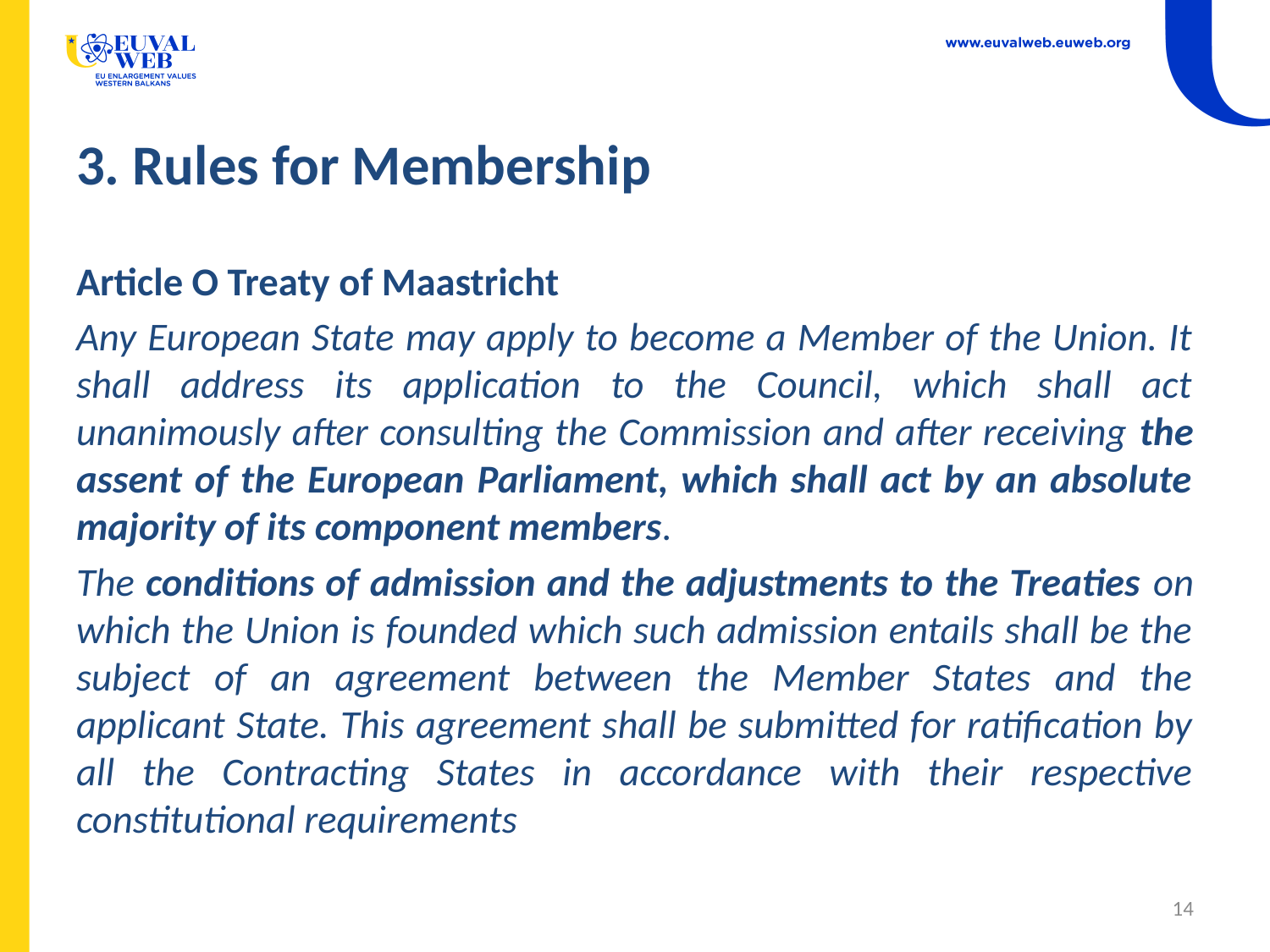

# 3. Rules for Membership
Article O Treaty of Maastricht
Any European State may apply to become a Member of the Union. It shall address its application to the Council, which shall act unanimously after consulting the Commission and after receiving the assent of the European Parliament, which shall act by an absolute majority of its component members.
The conditions of admission and the adjustments to the Treaties on which the Union is founded which such admission entails shall be the subject of an agreement between the Member States and the applicant State. This agreement shall be submitted for ratification by all the Contracting States in accordance with their respective constitutional requirements
14